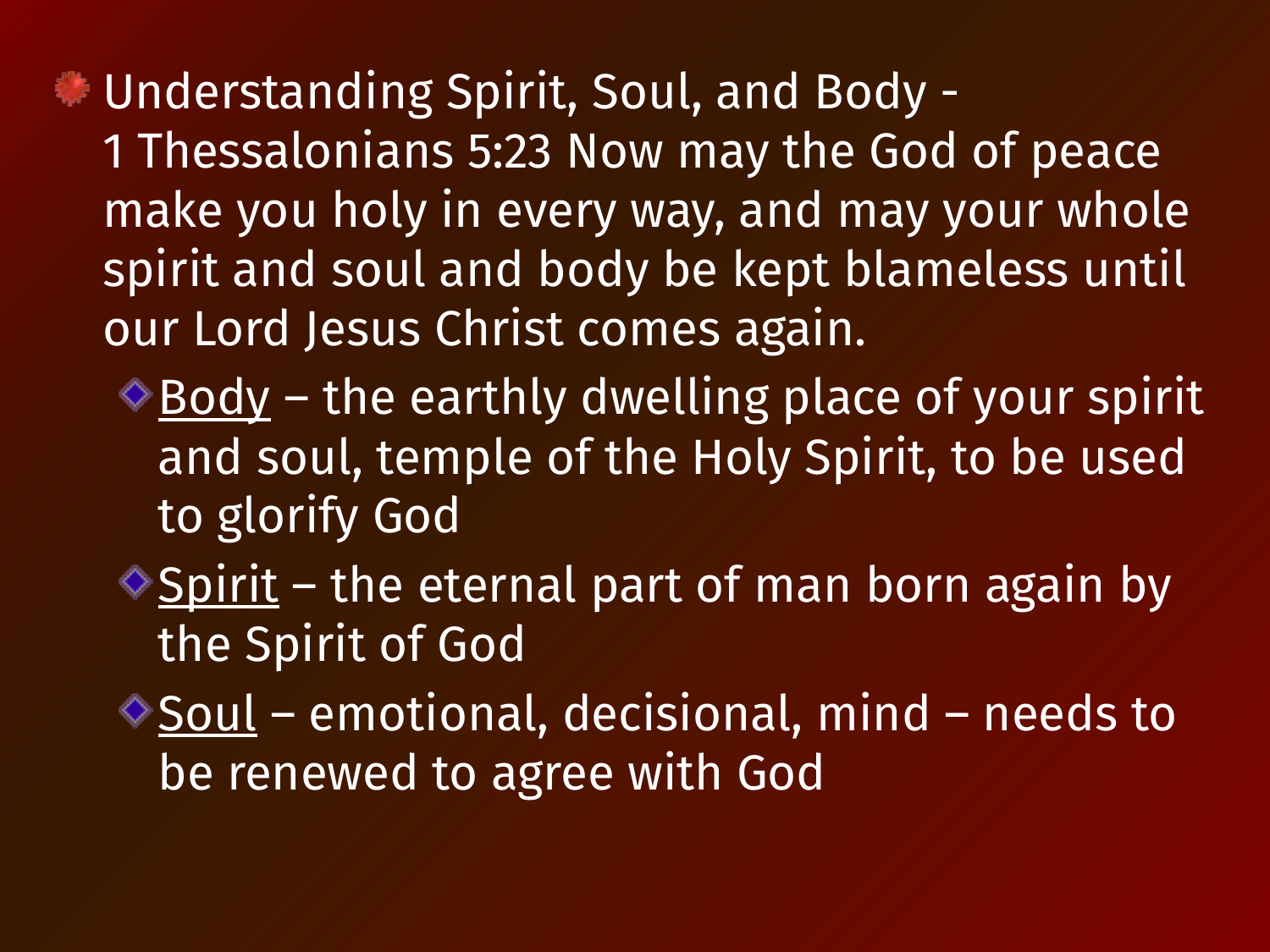

Understanding Spirit, Soul, and Body -
1 Thessalonians 5:23 Now may the God of peace make you holy in every way, and may your whole spirit and soul and body be kept blameless until our Lord Jesus Christ comes again.
Body – the earthly dwelling place of your spirit and soul, temple of the Holy Spirit, to be used to glorify God
Spirit – the eternal part of man born again by the Spirit of God
Soul – emotional, decisional, mind – needs to be renewed to agree with God